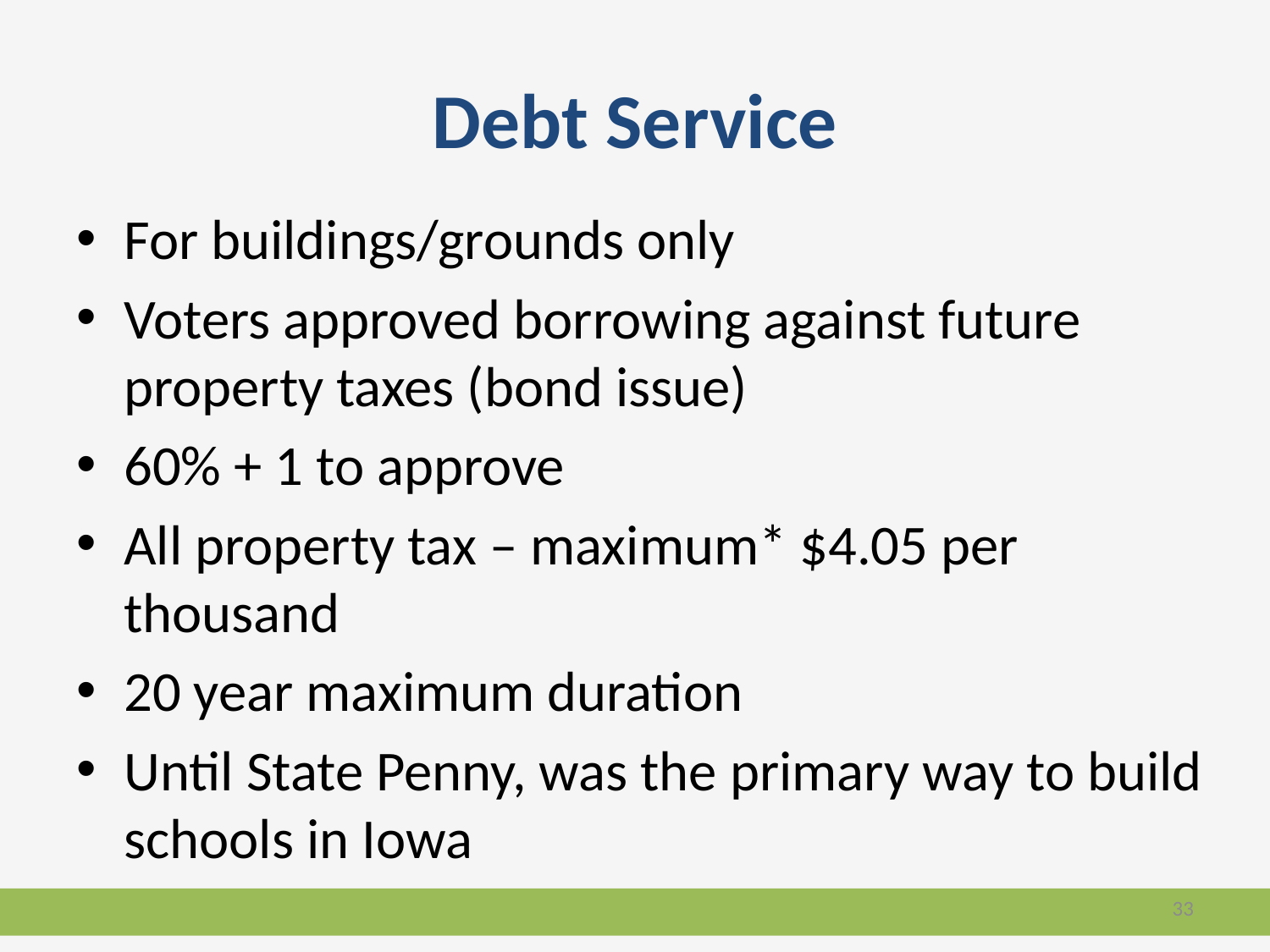

# Debt Service
For buildings/grounds only
Voters approved borrowing against future property taxes (bond issue)
60% + 1 to approve
All property tax – maximum* $4.05 per thousand
20 year maximum duration
Until State Penny, was the primary way to build schools in Iowa

33